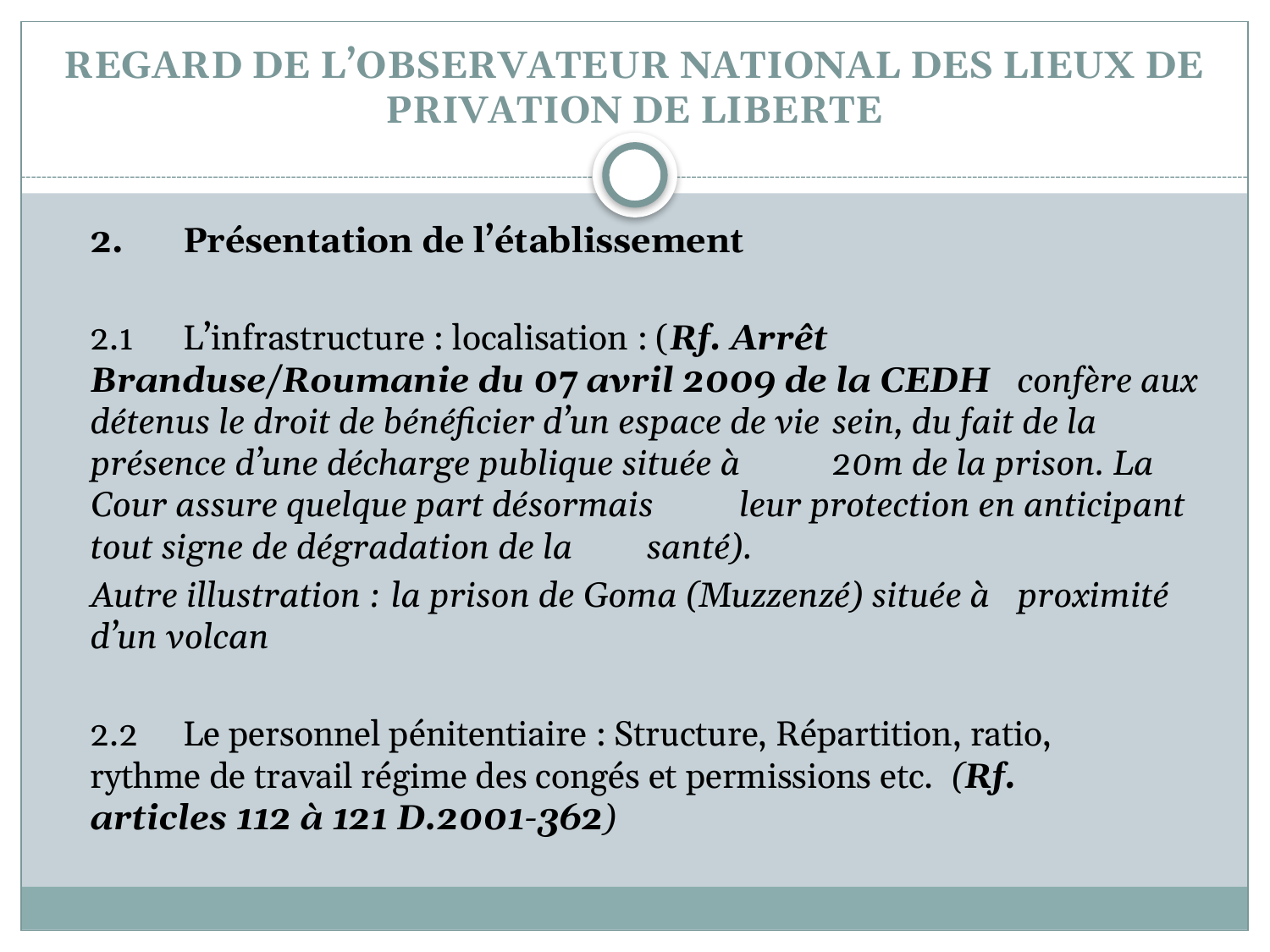

# REGARD DE L’OBSERVATEUR NATIONAL DES LIEUX DE PRIVATION DE LIBERTE
	2.    	Présentation de l’établissement

	2.1	L’infrastructure : localisation : (Rf. Arrêt 	Branduse/Roumanie du 07 avril 2009 de la CEDH 	confère aux détenus le droit de bénéficier d’un espace de vie 	sein, du fait de la présence d’une décharge publique située à 		20m de la prison. La Cour assure quelque part désormais 	leur protection en anticipant tout signe de dégradation de la 	santé).
		Autre illustration : la prison de Goma (Muzzenzé) située à 	proximité d’un volcan

	2.2	Le personnel pénitentiaire : Structure, Répartition, ratio, 	rythme de travail régime des congés et permissions etc.  (Rf. 	articles 112 à 121 D.2001-362)